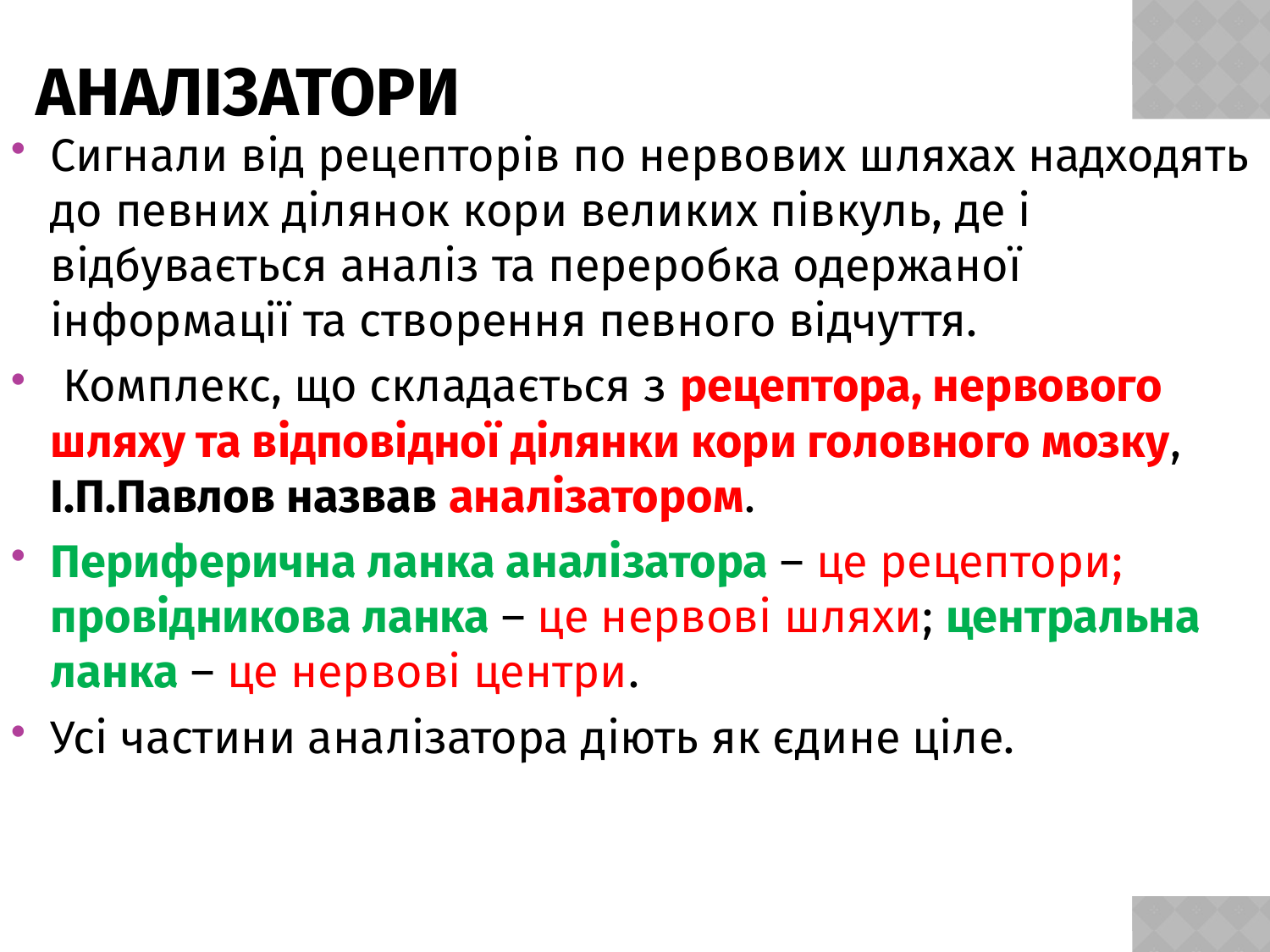

# Аналізатори
Сигнали від рецепторів по нервових шляхах надходять до певних ділянок кори великих півкуль, де і відбувається аналіз та переробка одержаної інформації та створення певного відчуття.
 Комплекс, що складається з рецептора, нервового шляху та відповідної ділянки кори головного мозку, І.П.Павлов назвав аналізатором.
Периферична ланка аналізатора – це рецептори; провідникова ланка – це нервові шляхи; центральна ланка – це нервові центри.
Усі частини аналізатора діють як єдине ціле.